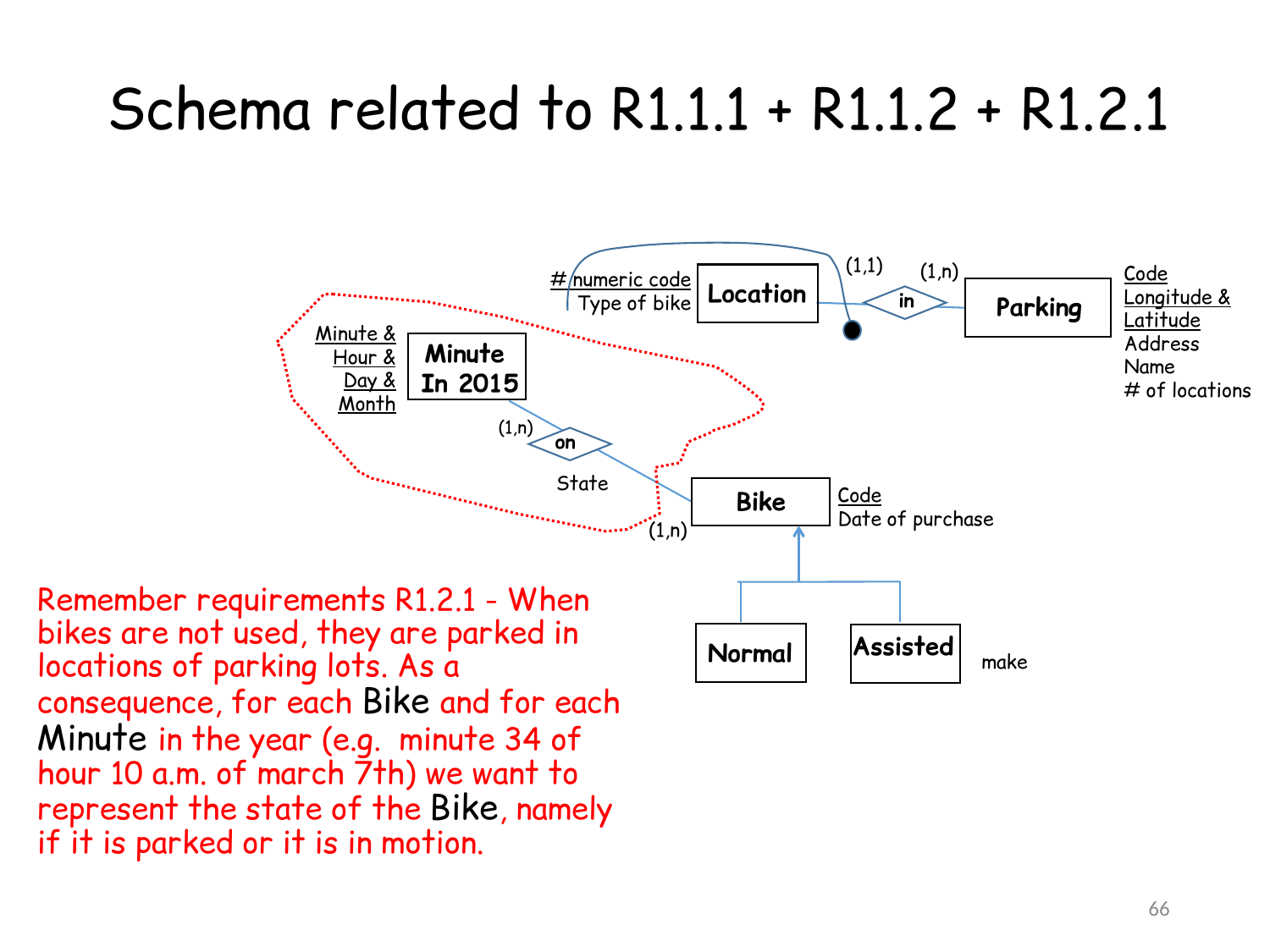

# Schema related to R1.1.1 + R1.1.2 + R1.2.1

(1,1)
(1,n)

Parking
in

Code
Longitude &
Latitude
Address
Name
# of locations
# numeric code
Type of bike

Location

Minute &
Hour &
Day &
Month
Minute
In 2015

(1,n)
  on

State
Code
Date of purchase

Bike
(1,n)
Remember requirements R1.2.1 - When bikes are not used, they are parked in locations of parking lots. As a consequence, for each Bike and for each Minute in the year (e.g.  minute 34 of hour 10 a.m. of march 7th) we want to represent the state of the Bike, namely if it is parked or it is in motion.

Assisted
make

Normal
66